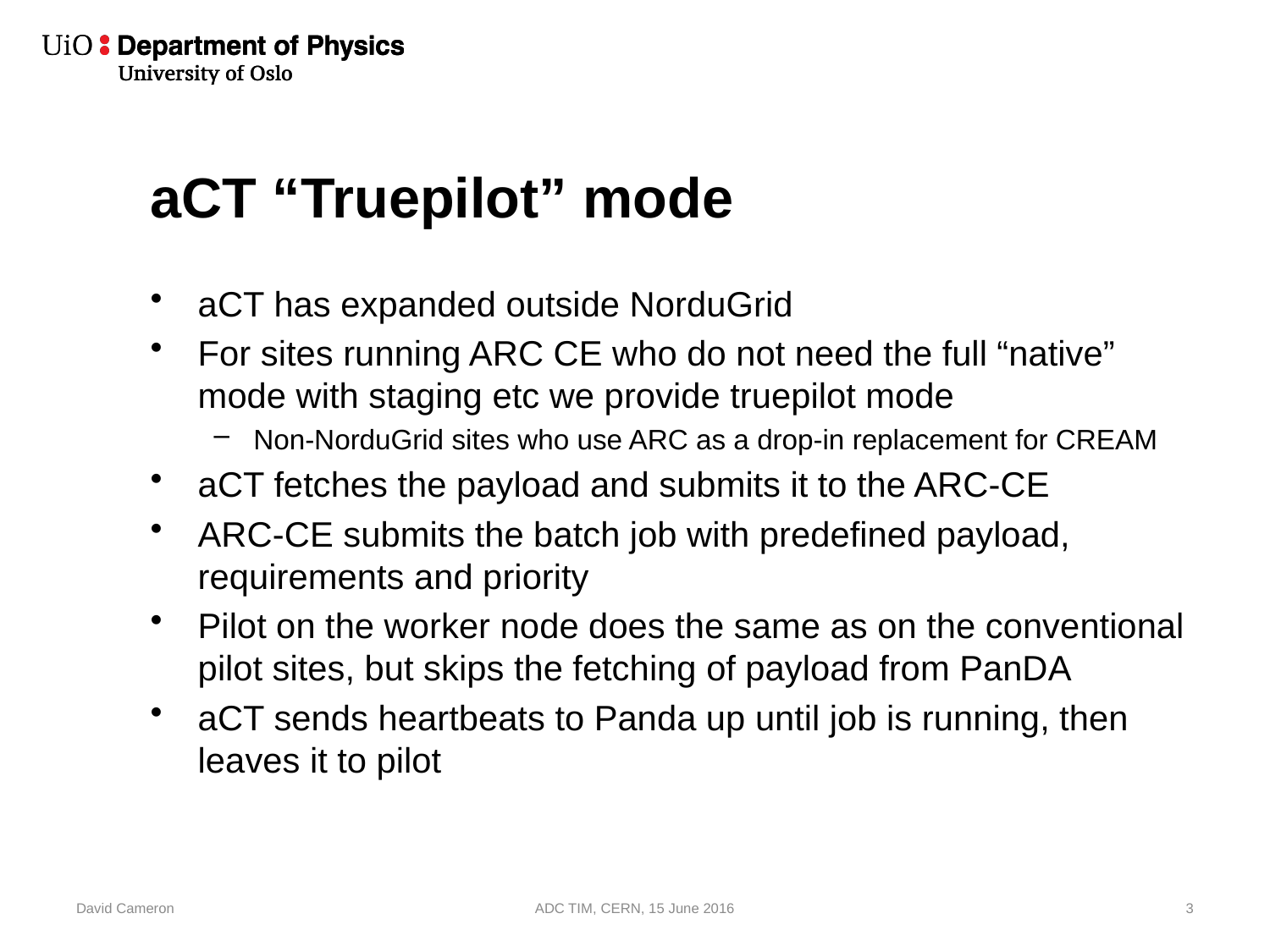

# aCT “Truepilot” mode
aCT has expanded outside NorduGrid
For sites running ARC CE who do not need the full “native” mode with staging etc we provide truepilot mode
Non-NorduGrid sites who use ARC as a drop-in replacement for CREAM
aCT fetches the payload and submits it to the ARC-CE
ARC-CE submits the batch job with predefined payload, requirements and priority
Pilot on the worker node does the same as on the conventional pilot sites, but skips the fetching of payload from PanDA
aCT sends heartbeats to Panda up until job is running, then leaves it to pilot
David Cameron
ADC TIM, CERN, 15 June 2016
3